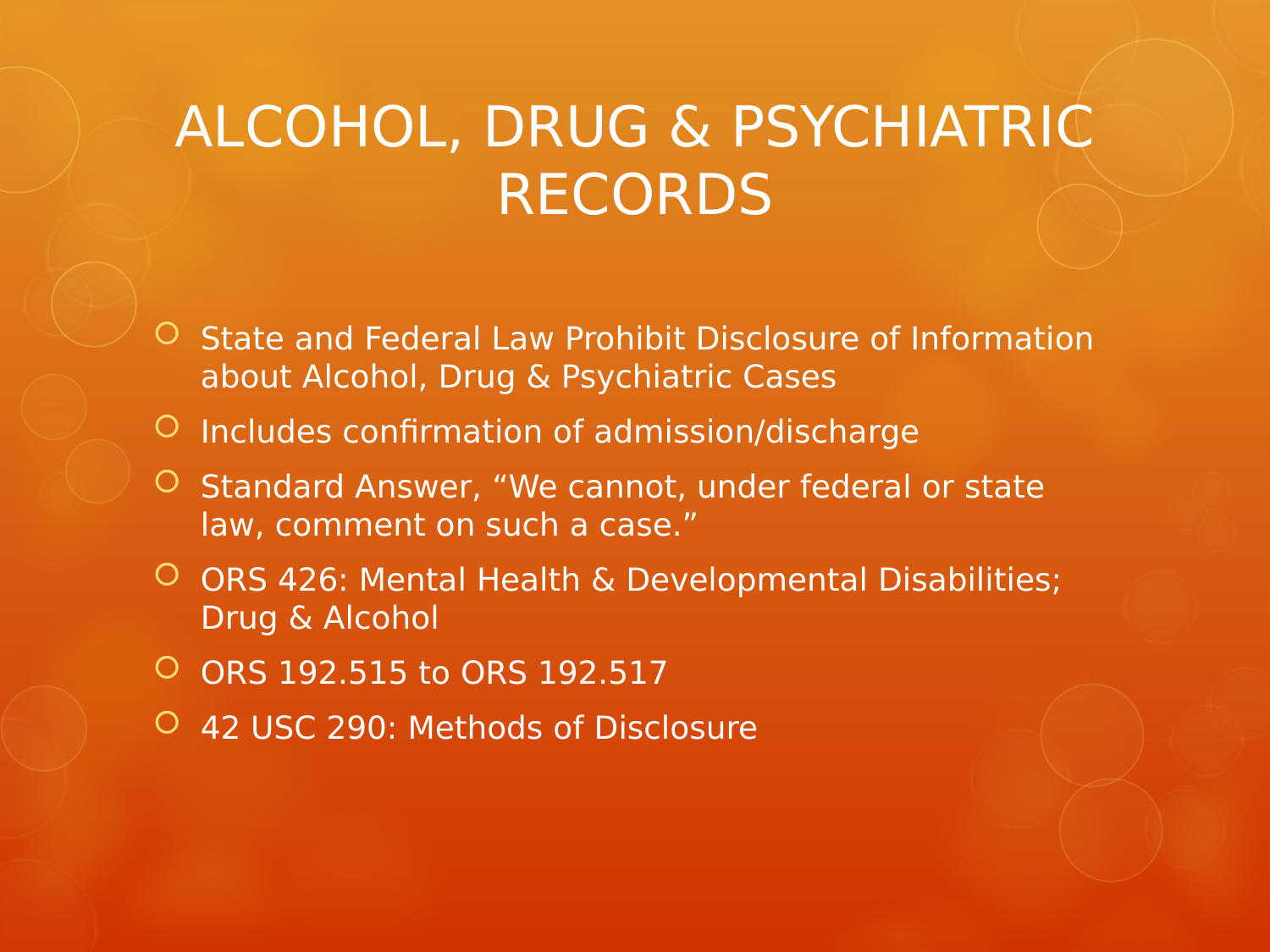

# ALCOHOL, DRUG & PSYCHIATRIC RECORDS
State and Federal Law Prohibit Disclosure of Information about Alcohol, Drug & Psychiatric Cases
Includes confirmation of admission/discharge
Standard Answer, “We cannot, under federal or state law, comment on such a case.”
ORS 426: Mental Health & Developmental Disabilities; Drug & Alcohol
ORS 192.515 to ORS 192.517
42 USC 290: Methods of Disclosure